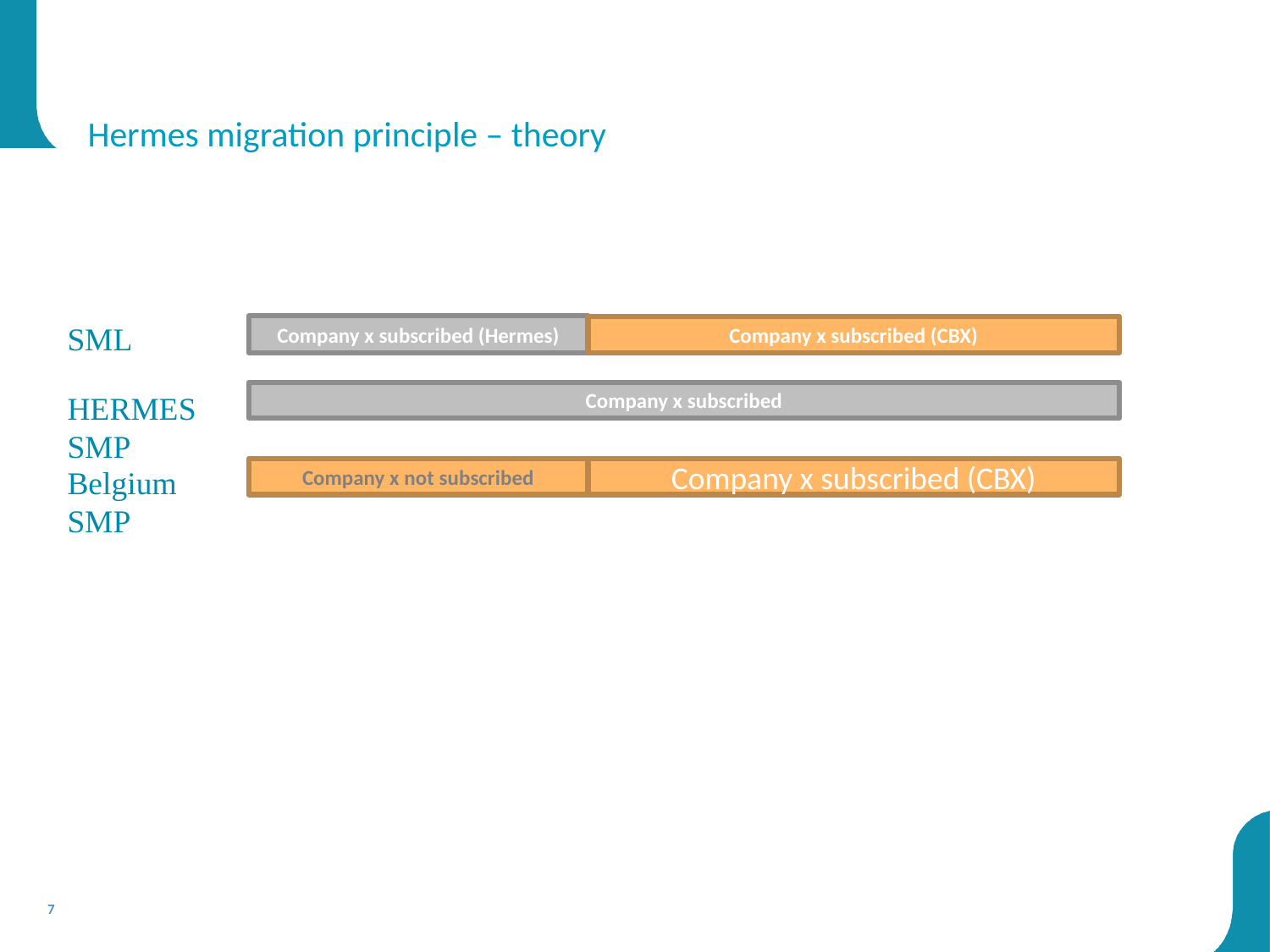

# Hermes migration principle – theory

SML
Company x subscribed (Hermes)
Company x subscribed (CBX)
HERMES SMP
Company x subscribed
Belgium SMP
Company x not subscribed
Company x subscribed (CBX)
7